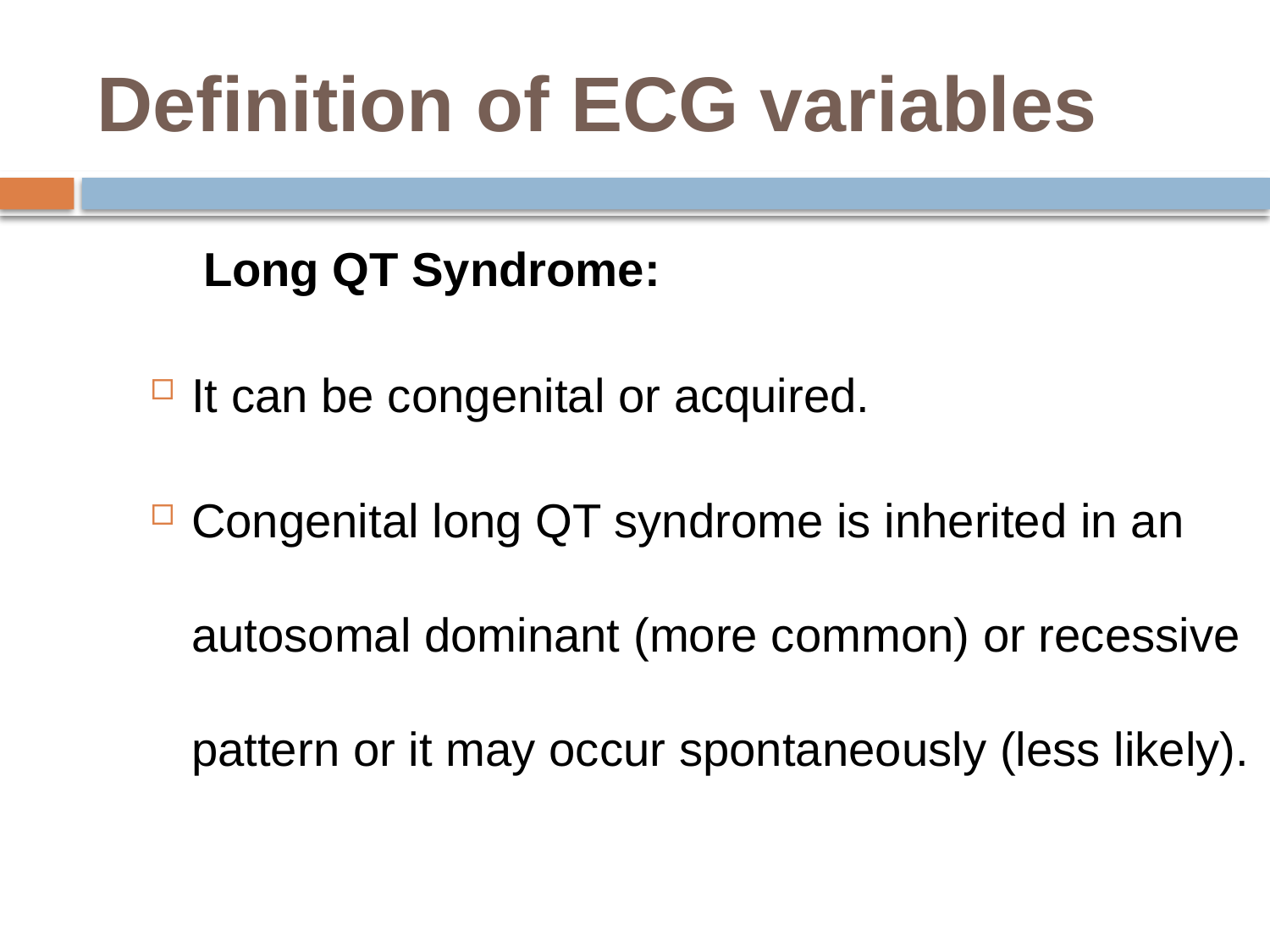

# Definition of ECG variables
    Long QT Syndrome:
It can be congenital or acquired.
Congenital long QT syndrome is inherited in an autosomal dominant (more common) or recessive pattern or it may occur spontaneously (less likely).